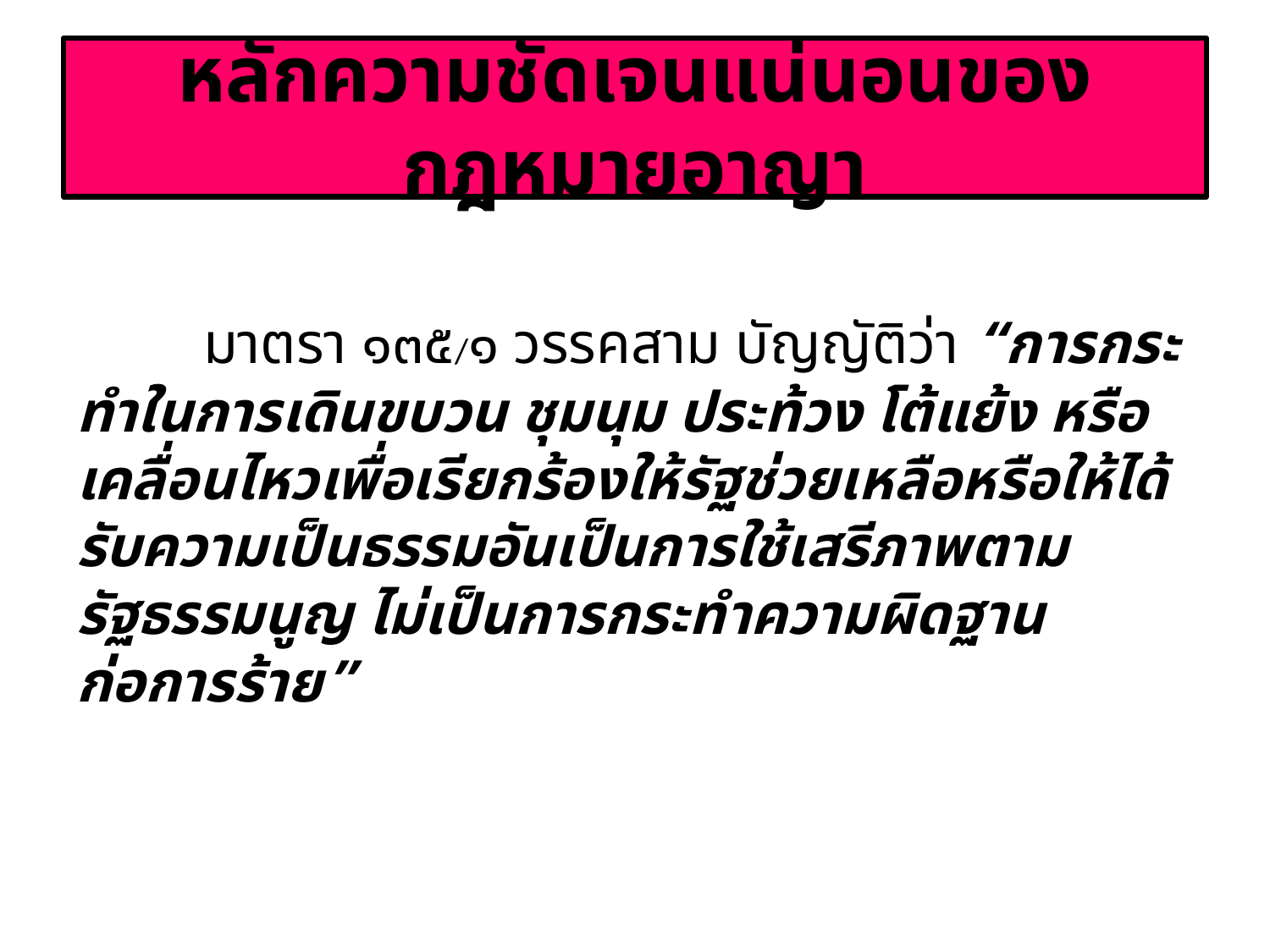

# หลักความชัดเจนแน่นอนของกฎหมายอาญา

	มาตรา ๑๓๕/๑ วรรคสาม บัญญัติว่า “การกระทำในการเดินขบวน ชุมนุม ประท้วง โต้แย้ง หรือเคลื่อนไหวเพื่อเรียกร้องให้รัฐช่วยเหลือหรือให้ได้รับความเป็นธรรมอันเป็นการใช้เสรีภาพตามรัฐธรรมนูญ ไม่เป็นการกระทำความผิดฐานก่อการร้าย”